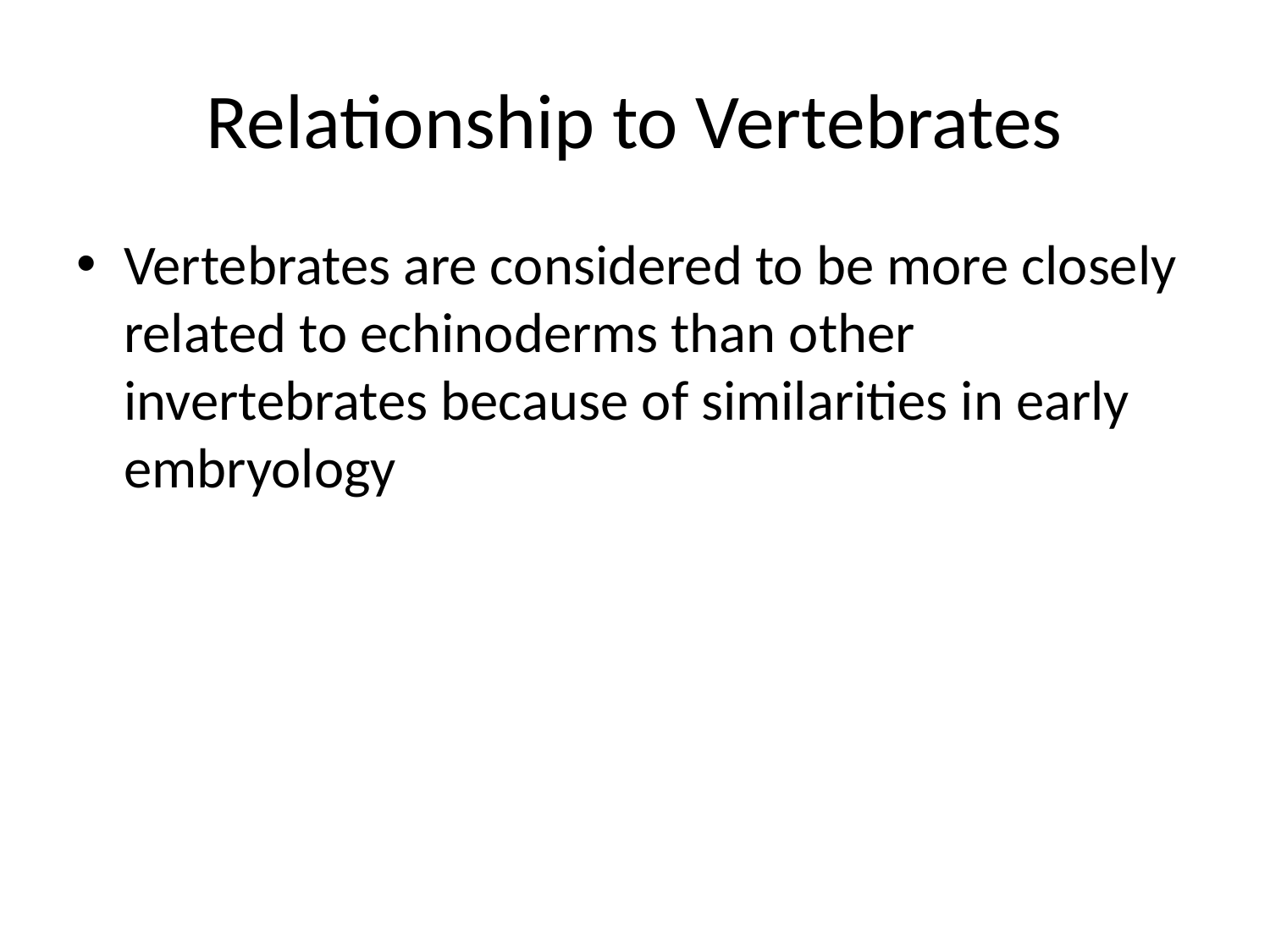

# Relationship to Vertebrates
Vertebrates are considered to be more closely related to echinoderms than other invertebrates because of similarities in early embryology